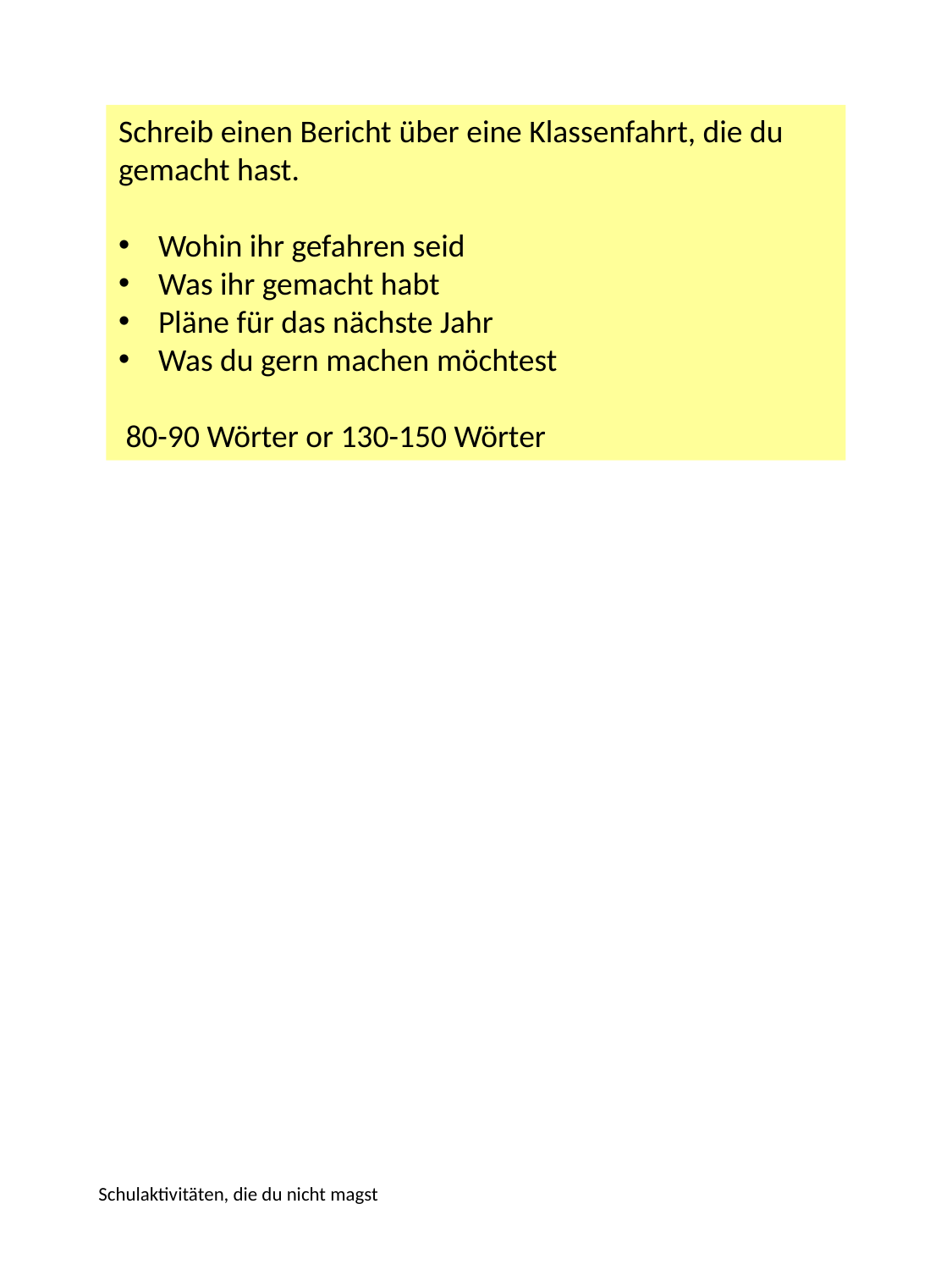

Schreib einen Bericht über eine Klassenfahrt, die du gemacht hast.

Wohin ihr gefahren seid
Was ihr gemacht habt
Pläne für das nächste Jahr
Was du gern machen möchtest

 80-90 Wörter or 130-150 Wörter
Schulaktivitäten, die du nicht magst